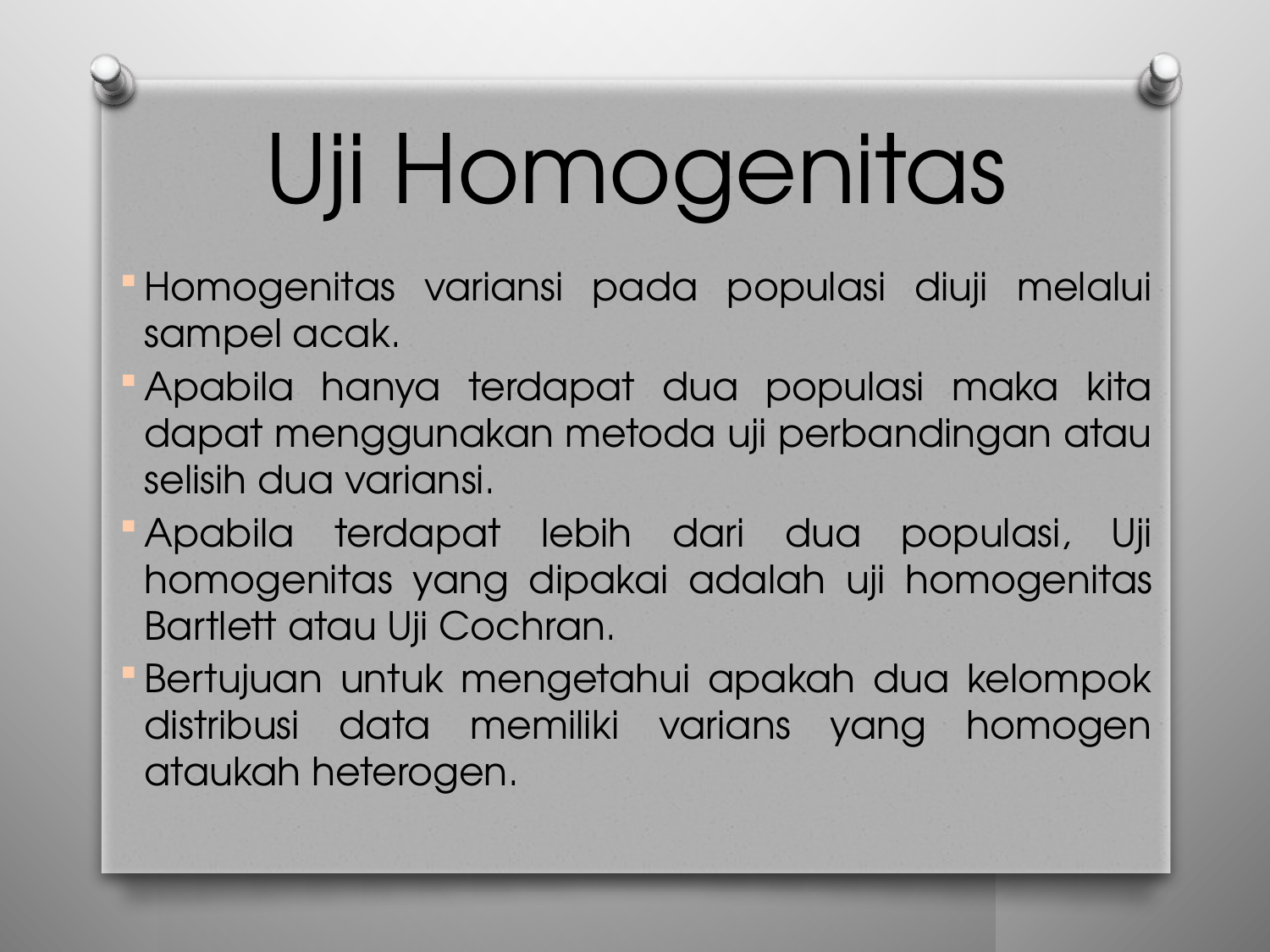

# Uji Homogenitas
Homogenitas variansi pada populasi diuji melalui sampel acak.
Apabila hanya terdapat dua populasi maka kita dapat menggunakan metoda uji perbandingan atau selisih dua variansi.
Apabila terdapat lebih dari dua populasi, Uji homogenitas yang dipakai adalah uji homogenitas Bartlett atau Uji Cochran.
Bertujuan untuk mengetahui apakah dua kelompok distribusi data memiliki varians yang homogen ataukah heterogen.